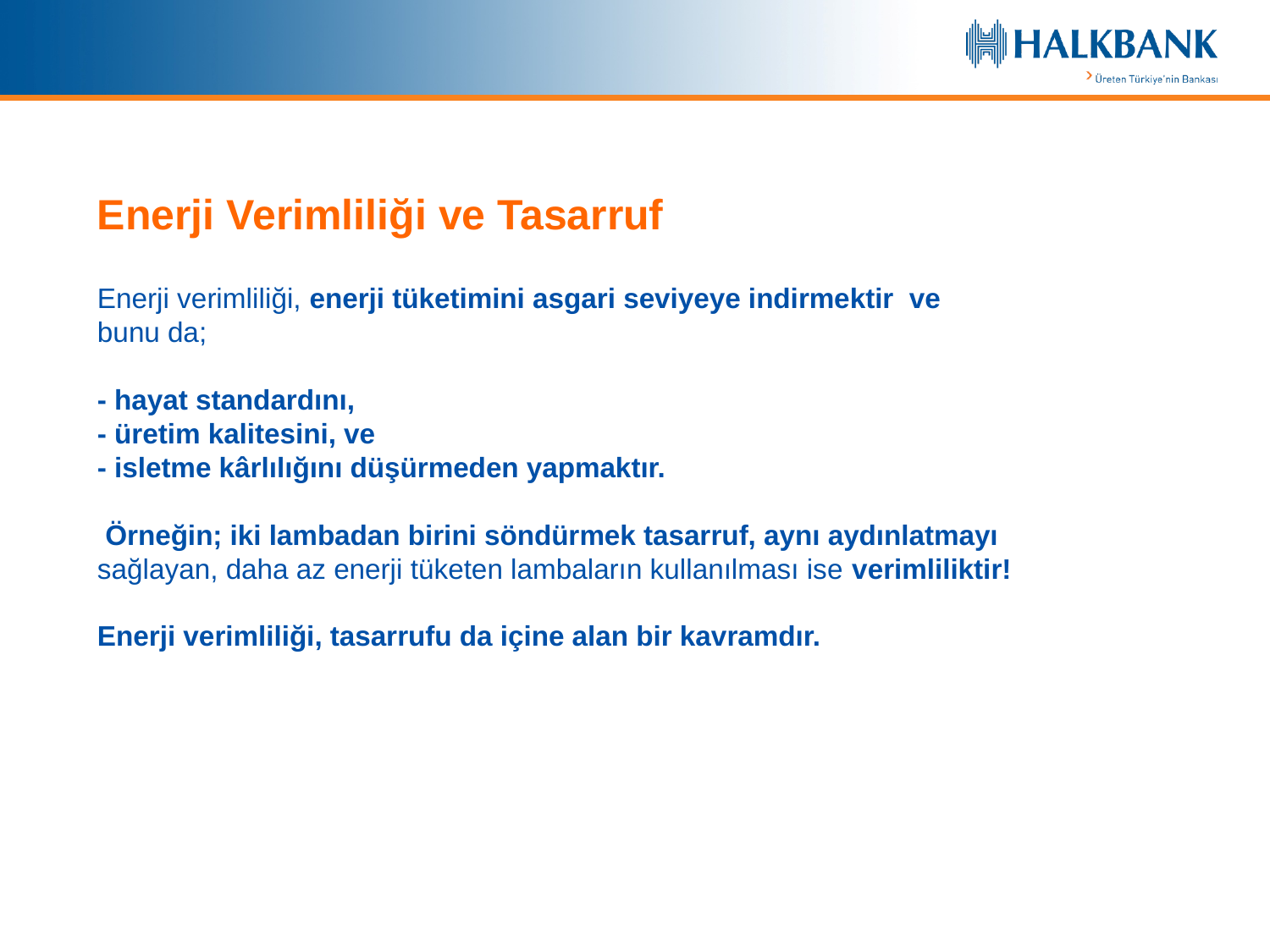

Enerji Verimliliği ve Tasarruf

Enerji verimliliği, enerji tüketimini asgari seviyeye indirmektir  ve
bunu da;

- hayat standardını,
- üretim kalitesini, ve
- isletme kârlılığını düşürmeden yapmaktır.

 Örneğin; iki lambadan birini söndürmek tasarruf, aynı aydınlatmayı
sağlayan, daha az enerji tüketen lambaların kullanılması ise verimliliktir!

Enerji verimliliği, tasarrufu da içine alan bir kavramdır.